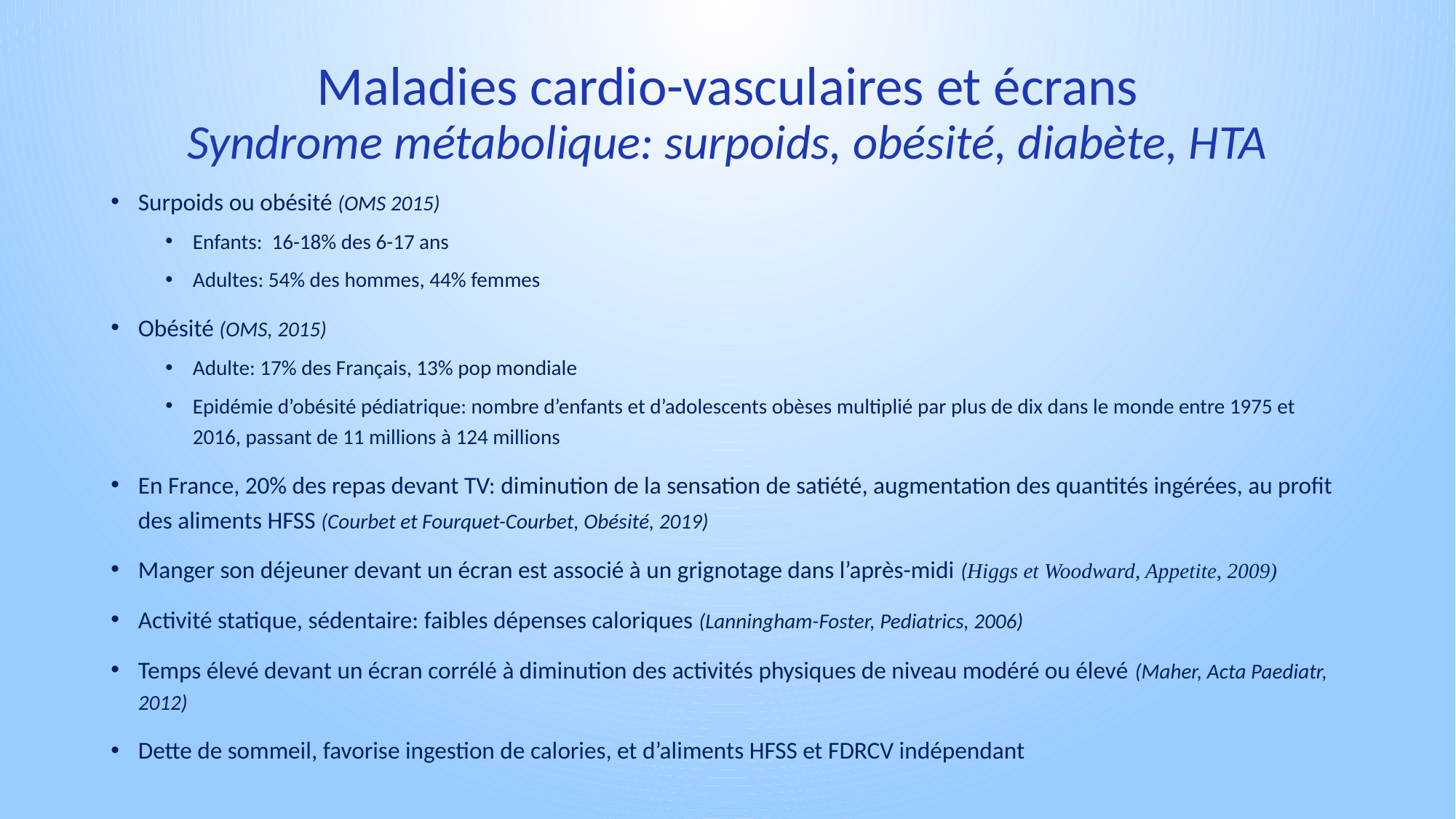

# Maladies cardio-vasculaires et écrans Syndrome métabolique: surpoids, obésité, diabète, HTA
Surpoids ou obésité (OMS 2015)
Enfants:  16-18% des 6-17 ans
Adultes: 54% des hommes, 44% femmes
Obésité (OMS, 2015)
Adulte: 17% des Français, 13% pop mondiale
Epidémie d’obésité pédiatrique: nombre d’enfants et d’adolescents obèses multiplié par plus de dix dans le monde entre 1975 et 2016, passant de 11 millions à 124 millions
En France, 20% des repas devant TV: diminution de la sensation de satiété, augmentation des quantités ingérées, au profit des aliments HFSS (Courbet et Fourquet-Courbet, Obésité, 2019)
Manger son déjeuner devant un écran est associé à un grignotage dans l’après-midi (Higgs et Woodward, Appetite, 2009)
Activité statique, sédentaire: faibles dépenses caloriques (Lanningham-Foster, Pediatrics, 2006)
Temps élevé devant un écran corrélé à diminution des activités physiques de niveau modéré ou élevé (Maher, Acta Paediatr, 2012)
Dette de sommeil, favorise ingestion de calories, et d’aliments HFSS et FDRCV indépendant